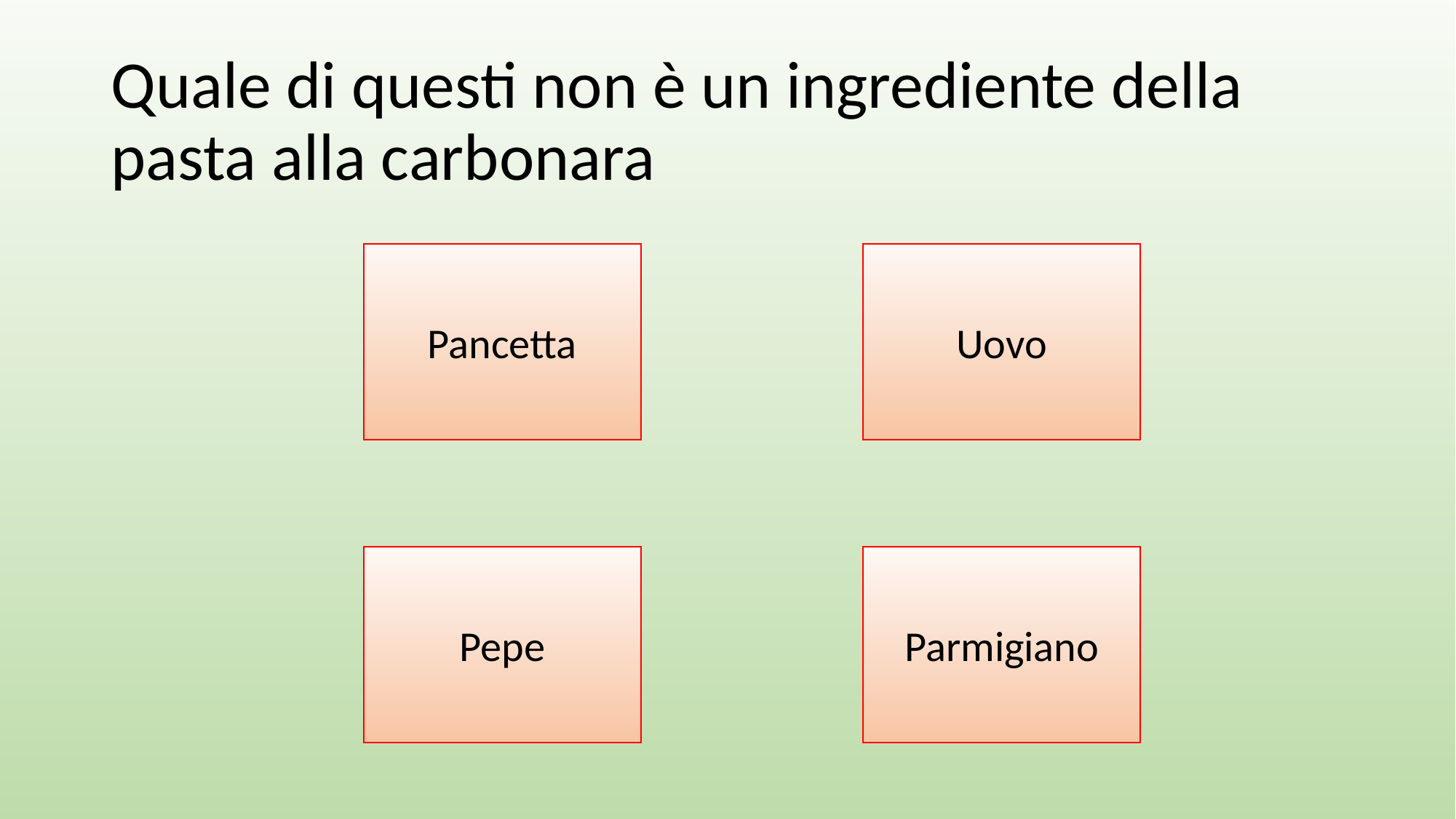

# Quale di questi non è un ingrediente della pasta alla carbonara
Pancetta
Uovo
Pepe
Parmigiano